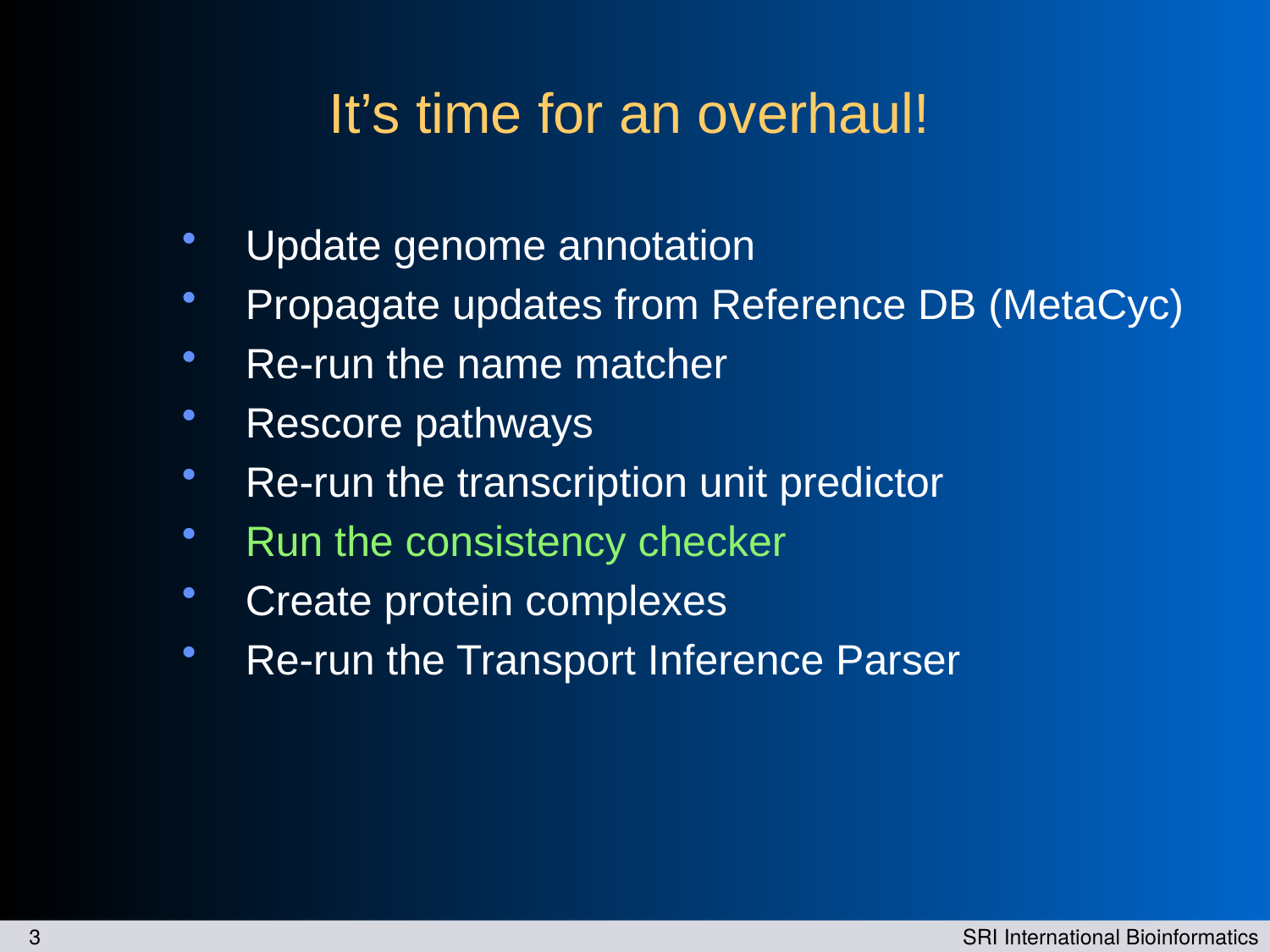

# It’s time for an overhaul!
Update genome annotation
Propagate updates from Reference DB (MetaCyc)
Re-run the name matcher
Rescore pathways
Re-run the transcription unit predictor
Run the consistency checker
Create protein complexes
Re-run the Transport Inference Parser